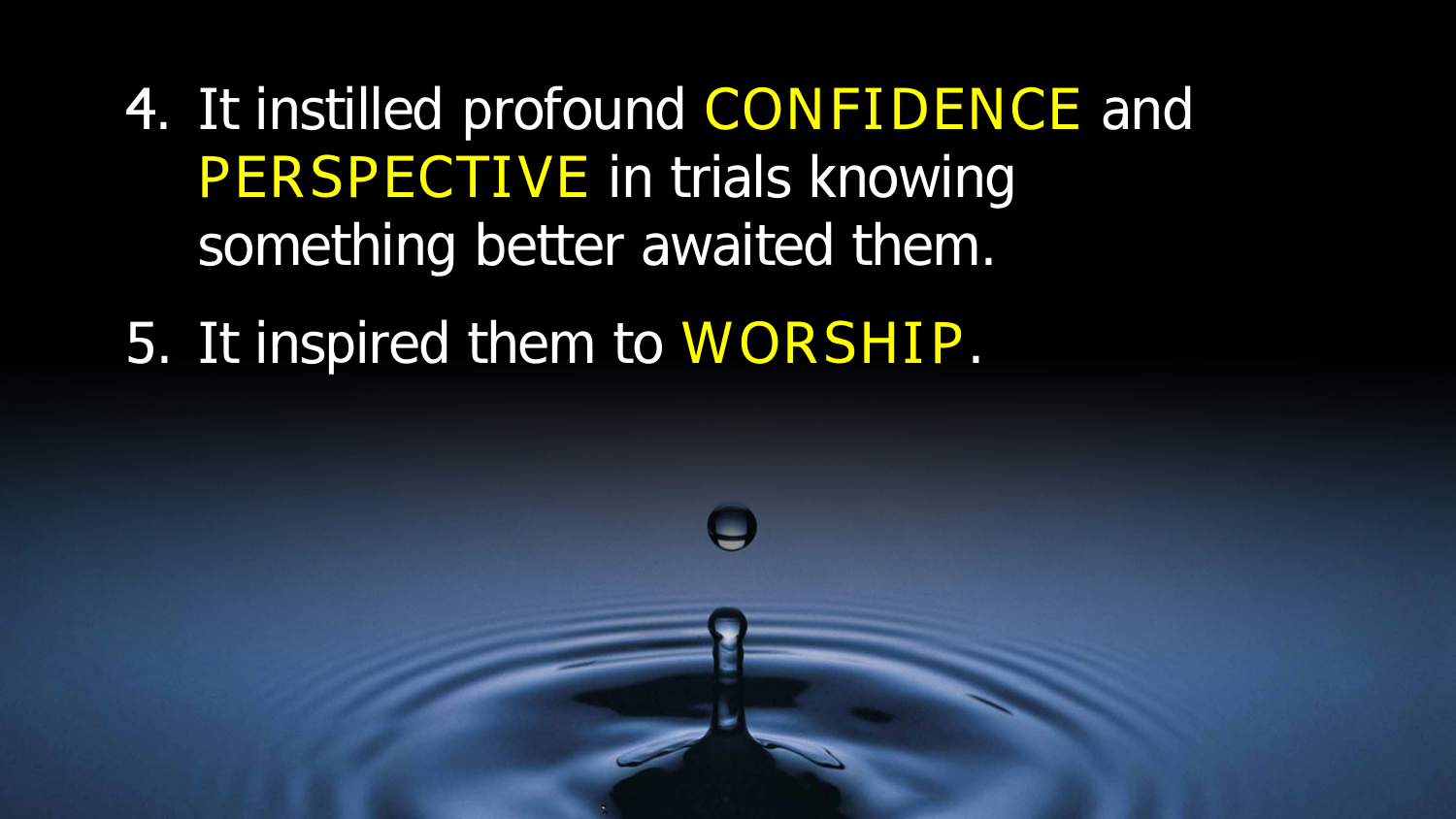

4.	It instilled profound CONFIDENCE and PERSPECTIVE in trials knowing something better awaited them.
5.	It inspired them to WORSHIP.